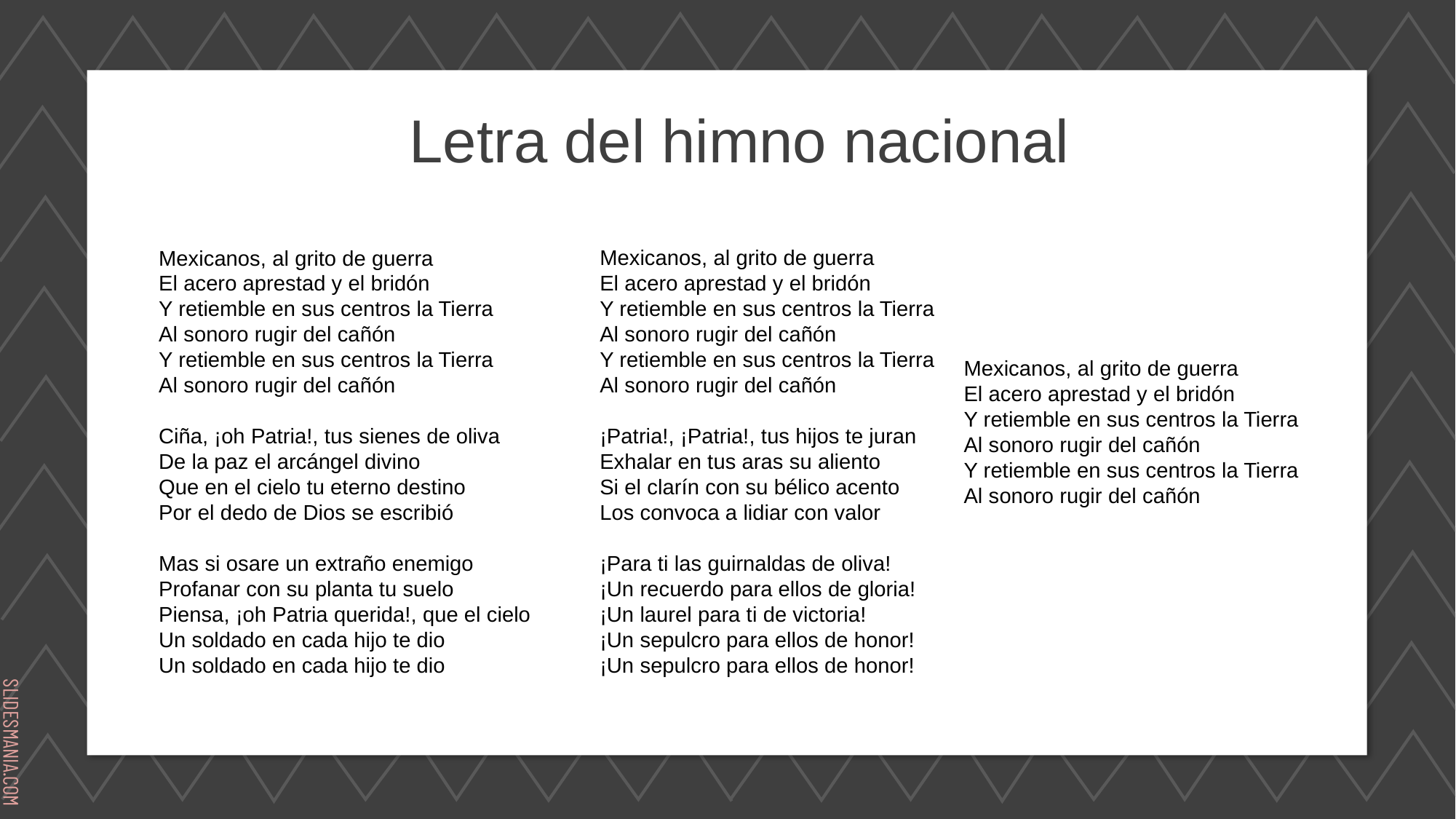

Letra del himno nacional
Mexicanos, al grito de guerra
El acero aprestad y el bridón
Y retiemble en sus centros la Tierra
Al sonoro rugir del cañón
Y retiemble en sus centros la Tierra
Al sonoro rugir del cañón

Ciña, ¡oh Patria!, tus sienes de oliva
De la paz el arcángel divino
Que en el cielo tu eterno destino
Por el dedo de Dios se escribió

Mas si osare un extraño enemigo
Profanar con su planta tu suelo
Piensa, ¡oh Patria querida!, que el cielo
Un soldado en cada hijo te dio
Un soldado en cada hijo te dio

Mexicanos, al grito de guerra
El acero aprestad y el bridón
Y retiemble en sus centros la Tierra
Al sonoro rugir del cañón
Y retiemble en sus centros la Tierra
Al sonoro rugir del cañón

¡Patria!, ¡Patria!, tus hijos te juran
Exhalar en tus aras su aliento
Si el clarín con su bélico acento
Los convoca a lidiar con valor

¡Para ti las guirnaldas de oliva!
¡Un recuerdo para ellos de gloria!
¡Un laurel para ti de victoria!
¡Un sepulcro para ellos de honor!
¡Un sepulcro para ellos de honor!

Mexicanos, al grito de guerra
El acero aprestad y el bridón
Y retiemble en sus centros la Tierra
Al sonoro rugir del cañón
Y retiemble en sus centros la Tierra
Al sonoro rugir del cañón